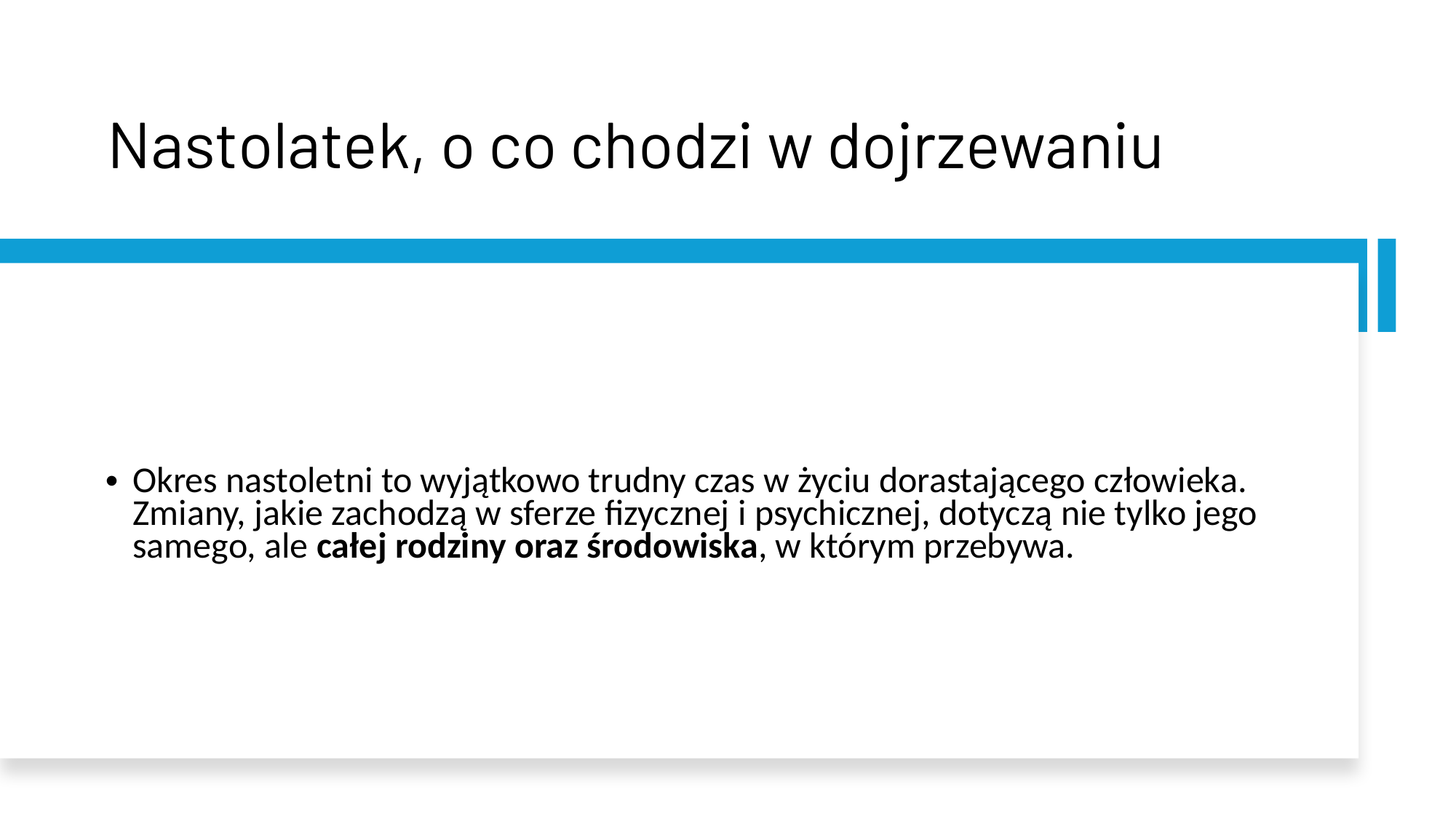

Nastolatek, o co chodzi w dojrzewaniu

Okres nastoletni to wyjątkowo trudny czas w życiu dorastającego człowieka. Zmiany, jakie zachodzą w sferze fizycznej i psychicznej, dotyczą nie tylko jego samego, ale całej rodziny oraz środowiska, w którym przebywa.